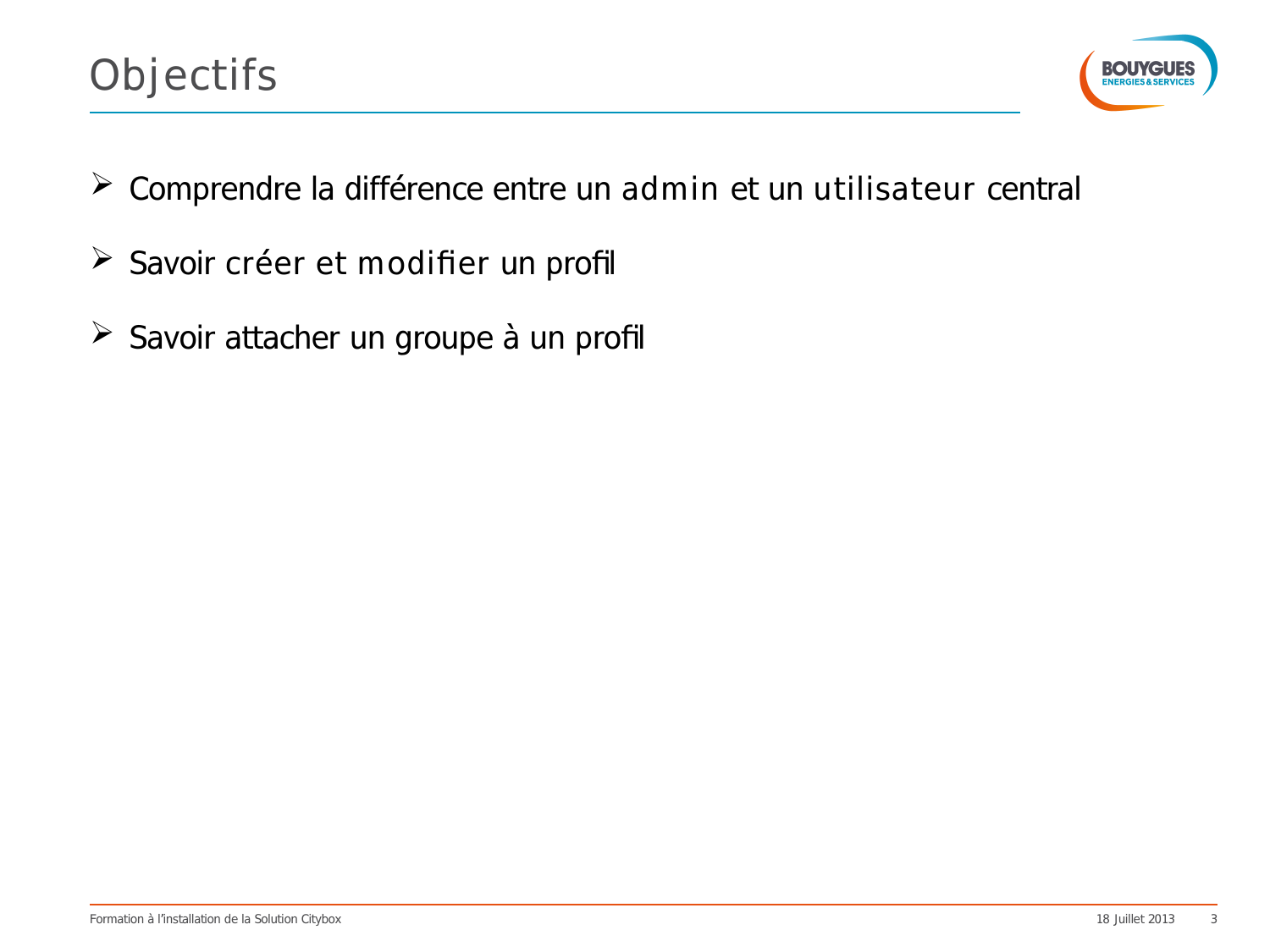

# Objectifs
Comprendre la différence entre un admin et un utilisateur central
Savoir créer et modifier un profil
Savoir attacher un groupe à un profil

Formation à l’installation de la Solution Citybox
18 Juillet 2013
3